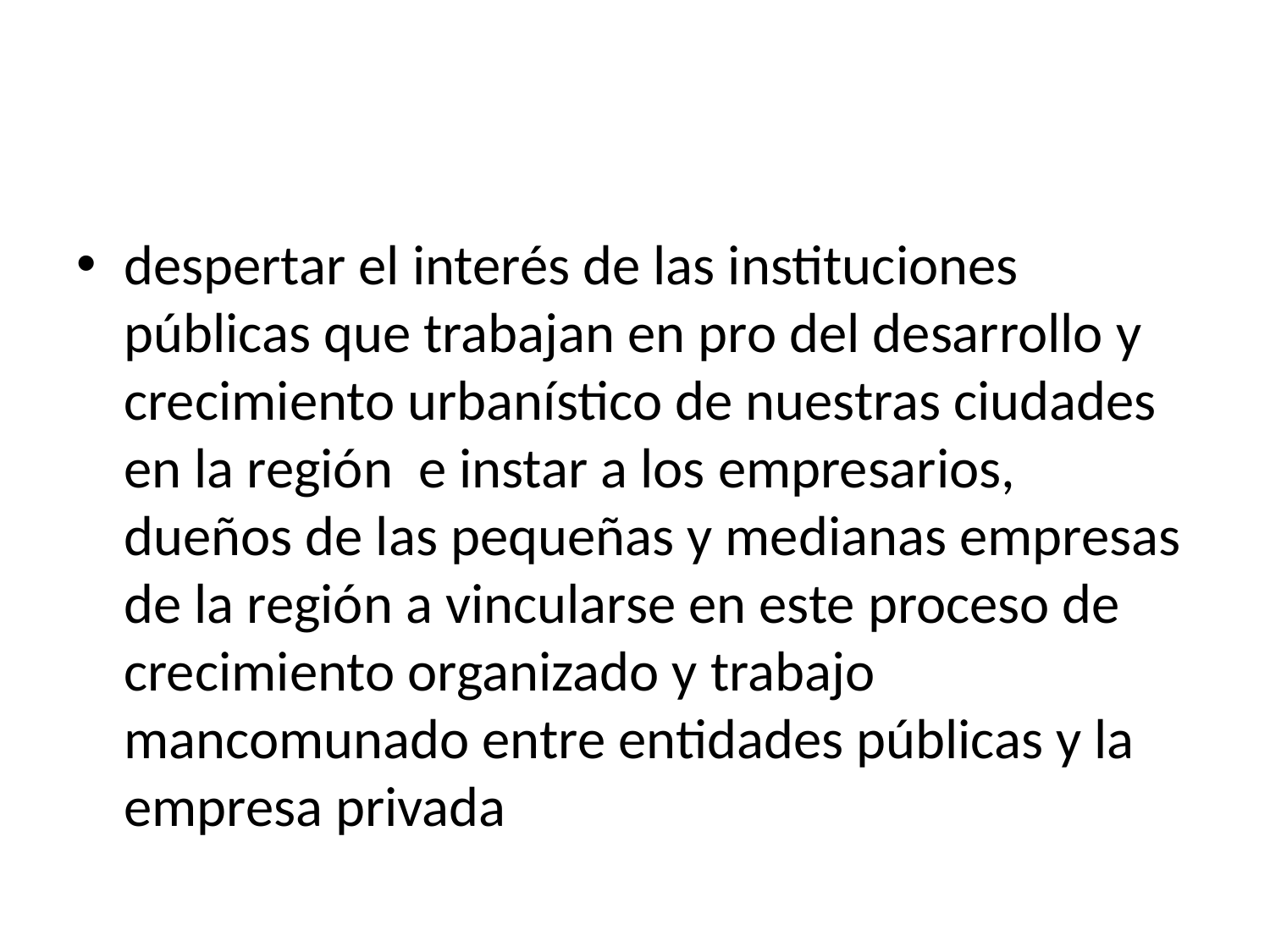

#
despertar el interés de las instituciones públicas que trabajan en pro del desarrollo y crecimiento urbanístico de nuestras ciudades en la región  e instar a los empresarios, dueños de las pequeñas y medianas empresas de la región a vincularse en este proceso de crecimiento organizado y trabajo mancomunado entre entidades públicas y la empresa privada